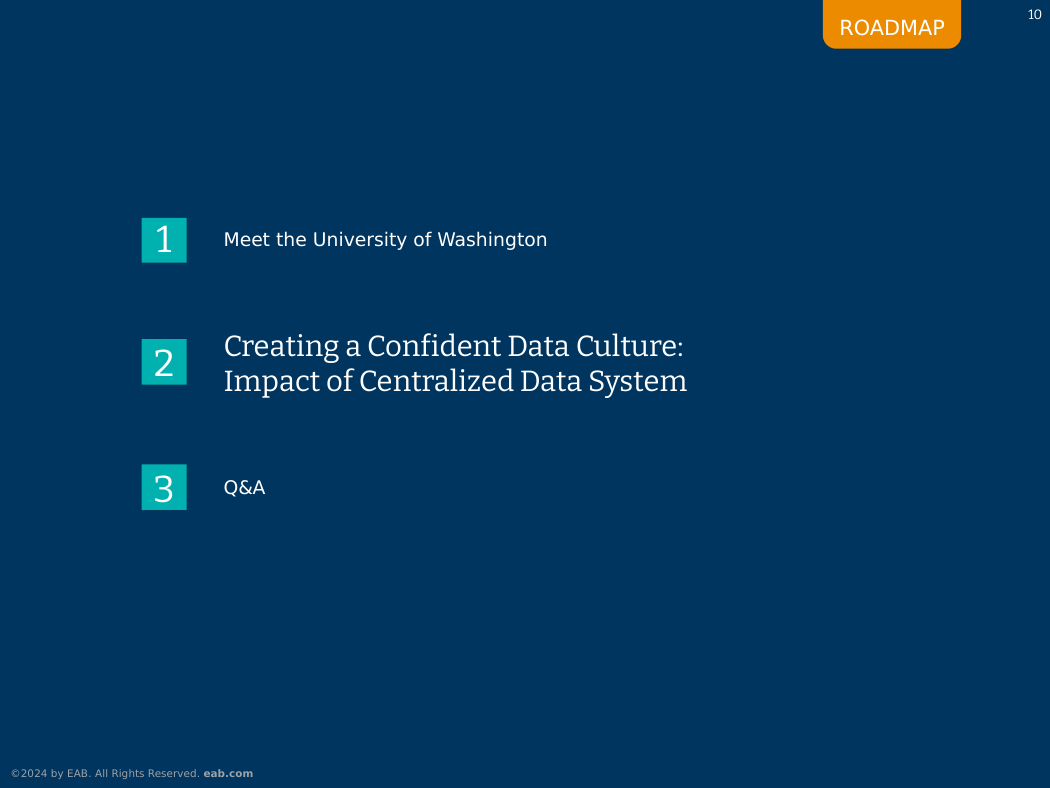

# 1
Meet the University of Washington
Creating a Confident Data Culture:
Impact of Centralized Data System
2
3
Q&A